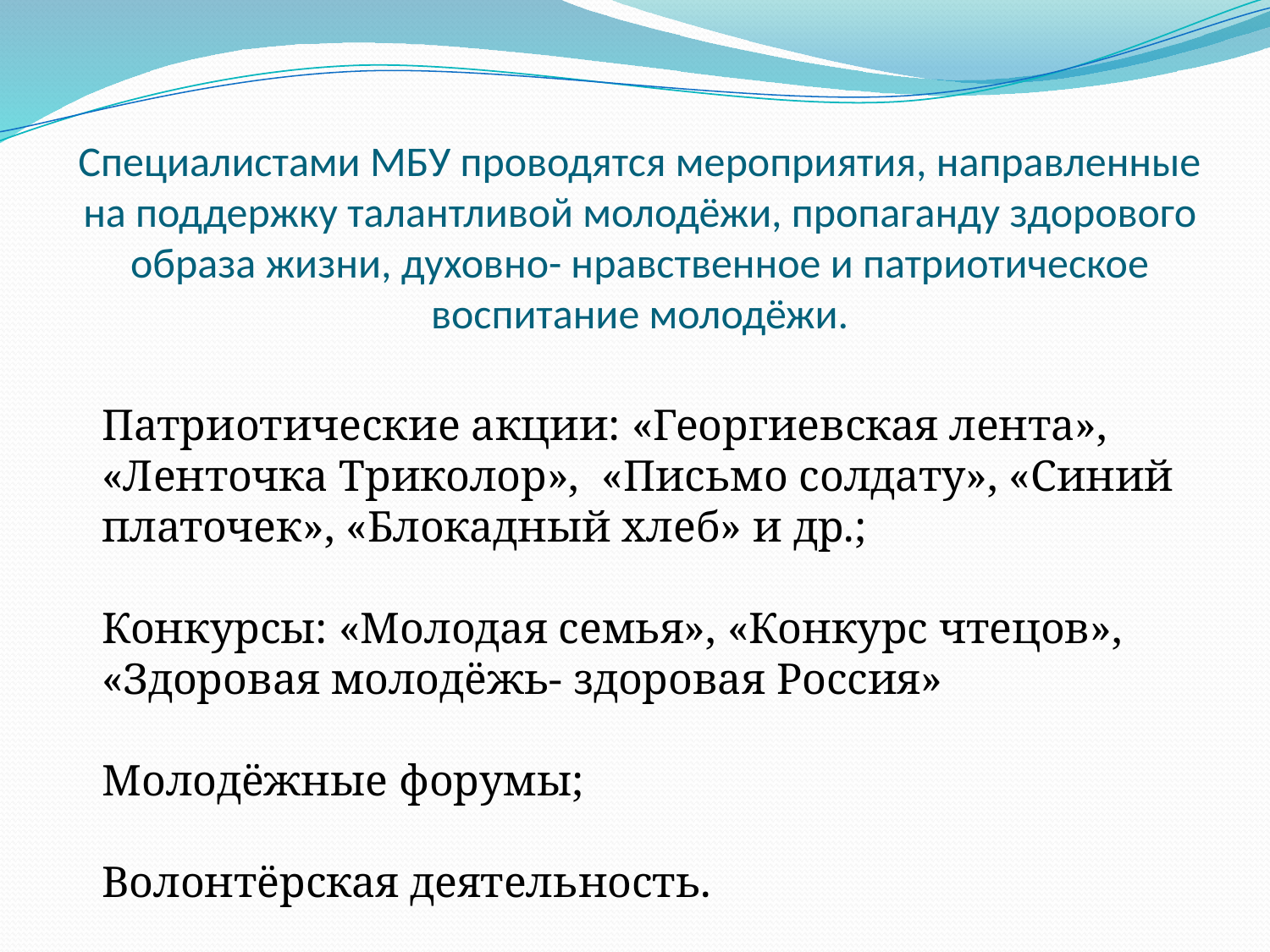

Специалистами МБУ проводятся мероприятия, направленные на поддержку талантливой молодёжи, пропаганду здорового образа жизни, духовно- нравственное и патриотическое воспитание молодёжи.

Патриотические акции: «Георгиевская лента», «Ленточка Триколор»,  «Письмо солдату», «Синий платочек», «Блокадный хлеб» и др.;

Конкурсы: «Молодая семья», «Конкурс чтецов», «Здоровая молодёжь- здоровая Россия»

Молодёжные форумы;

Волонтёрская деятельность.